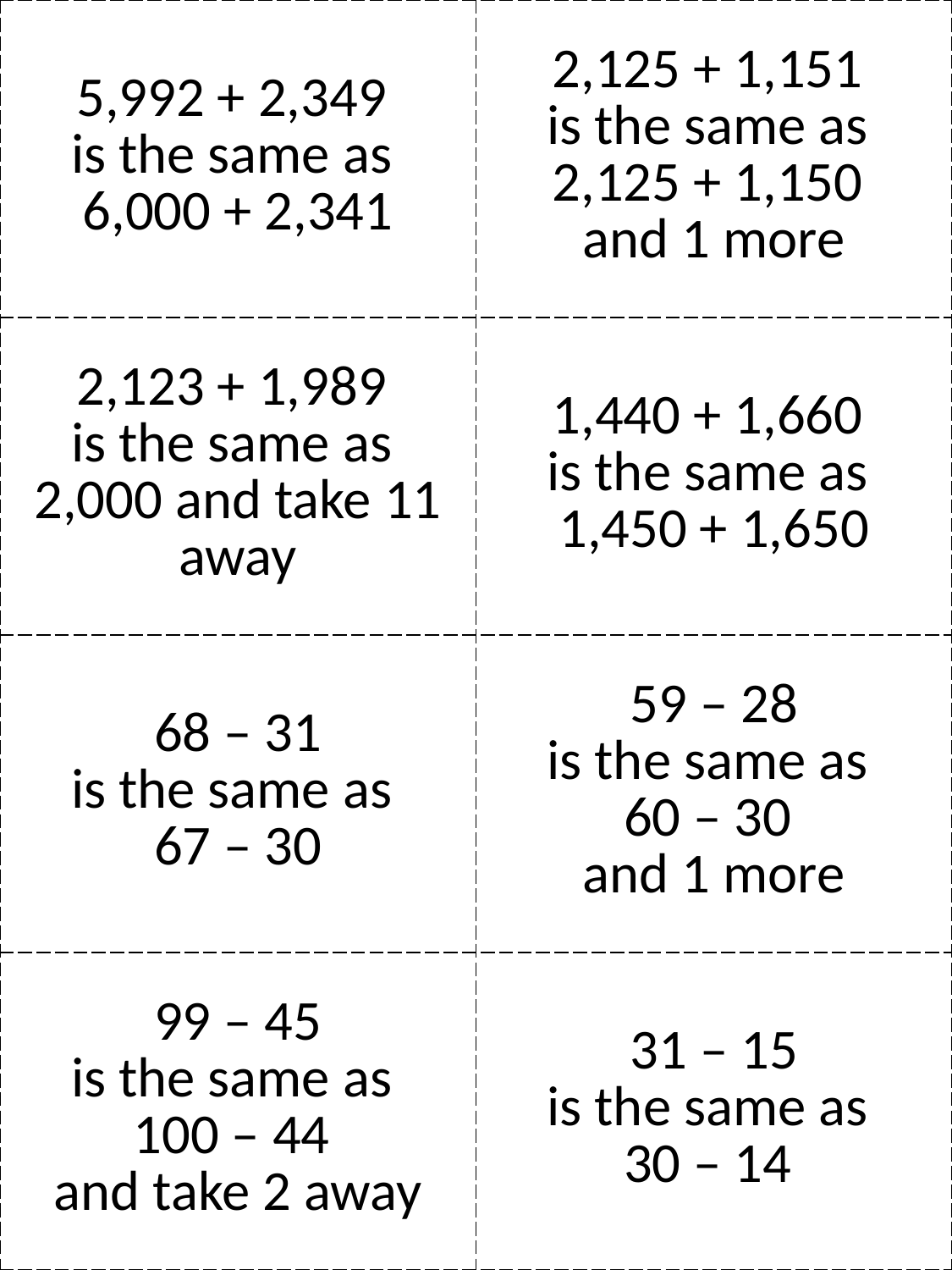

| 5,992 + 2,349 is the same as 6,000 + 2,341 | 2,125 + 1,151 is the same as 2,125 + 1,150 and 1 more |
| --- | --- |
| 2,123 + 1,989 is the same as 2,000 and take 11 away | 1,440 + 1,660 is the same as 1,450 + 1,650 |
| 68 – 31 is the same as 67 – 30 | 59 – 28 is the same as 60 – 30 and 1 more |
| 99 – 45 is the same as 100 – 44 and take 2 away | 31 – 15 is the same as 30 – 14 |